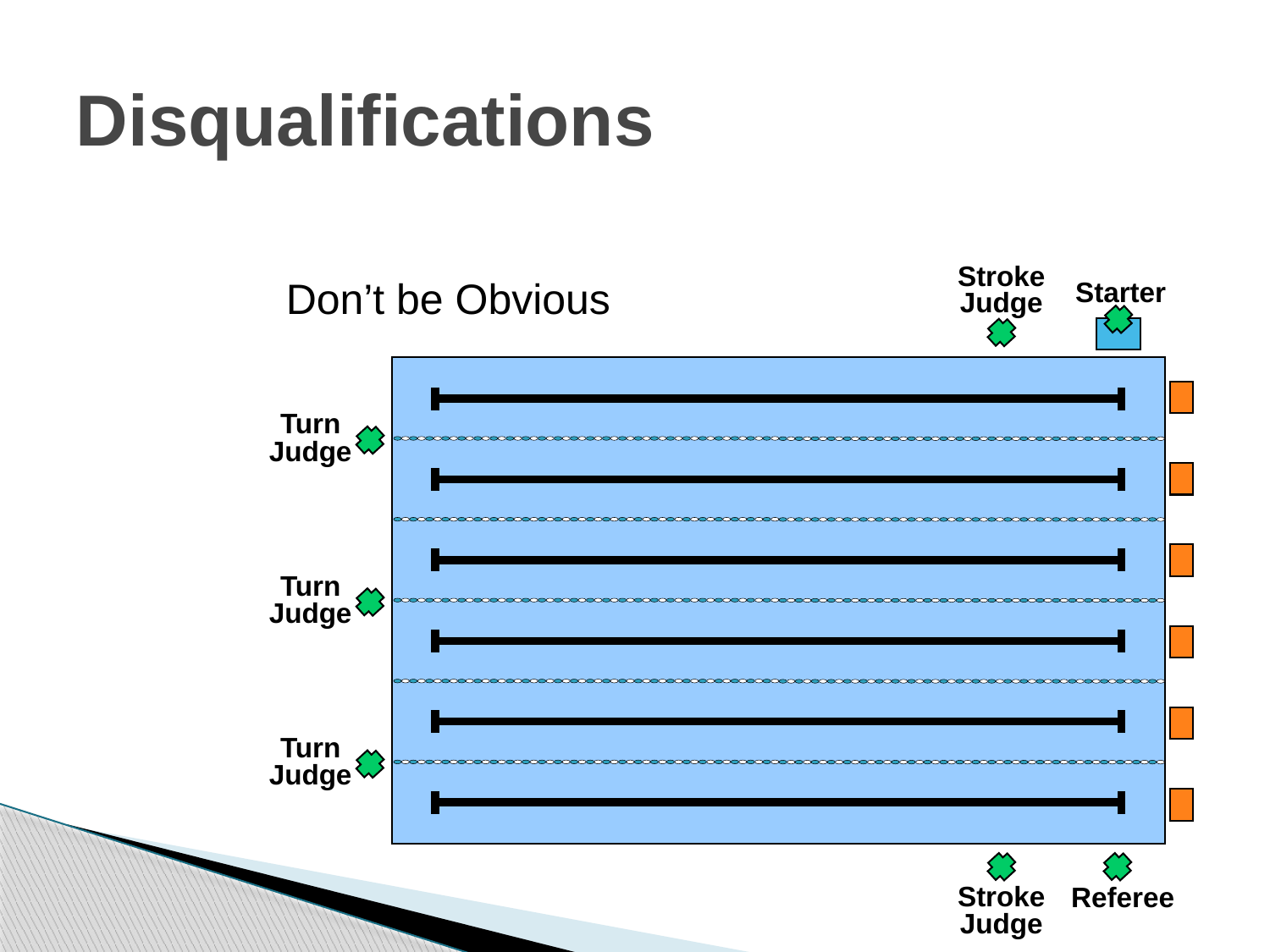

# Disqualifications
Stroke
Judge

Don’t be Obvious
Starter

Turn
Judge

Turn
Judge

Turn
Judge

Stroke
Judge

Referee